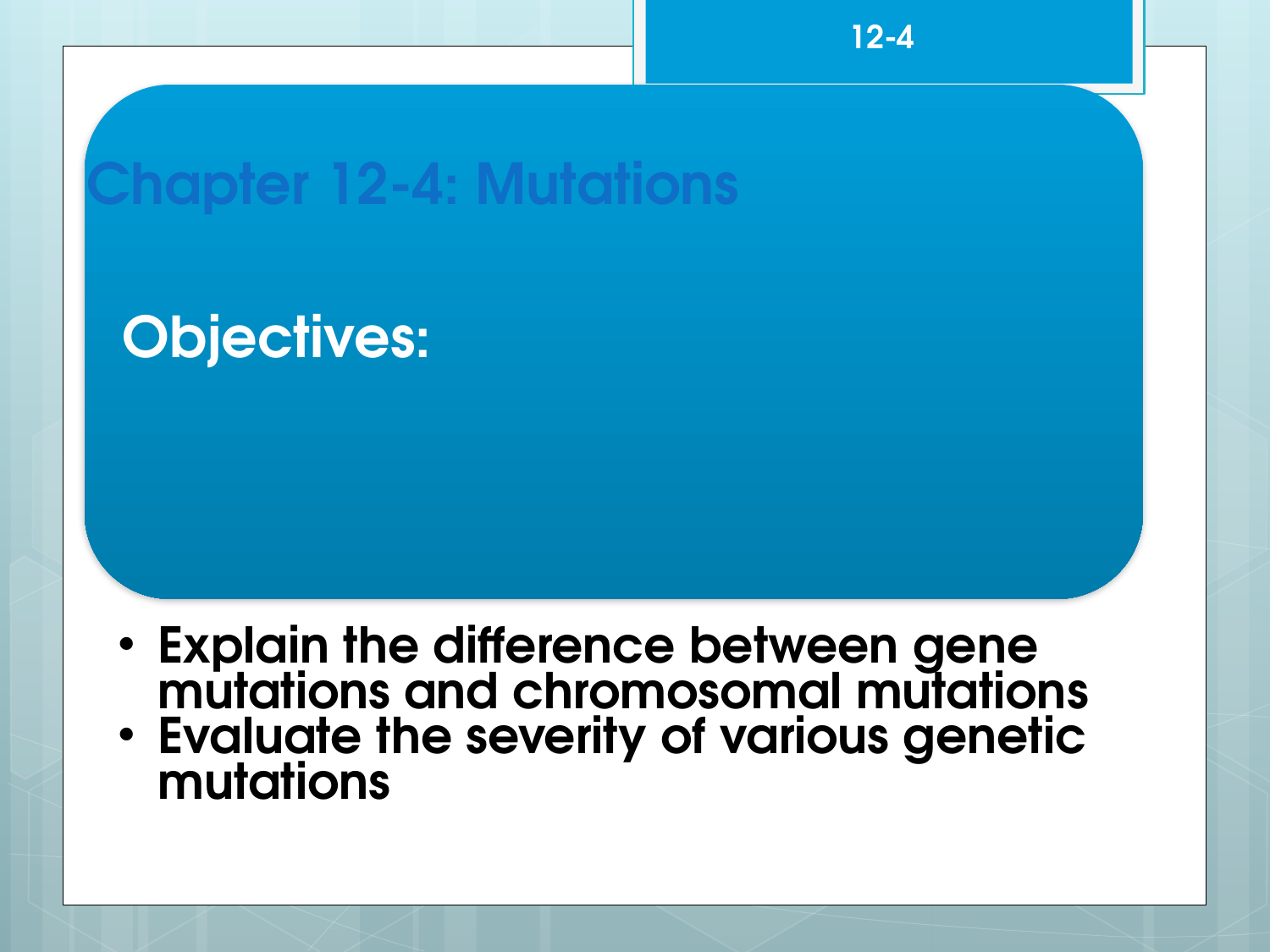

12-4
# Chapter 12-4: Mutations
Evaluate the severity of various genetic mutations
Objectives:
Explain the difference between gene mutations and chromosomal mutations